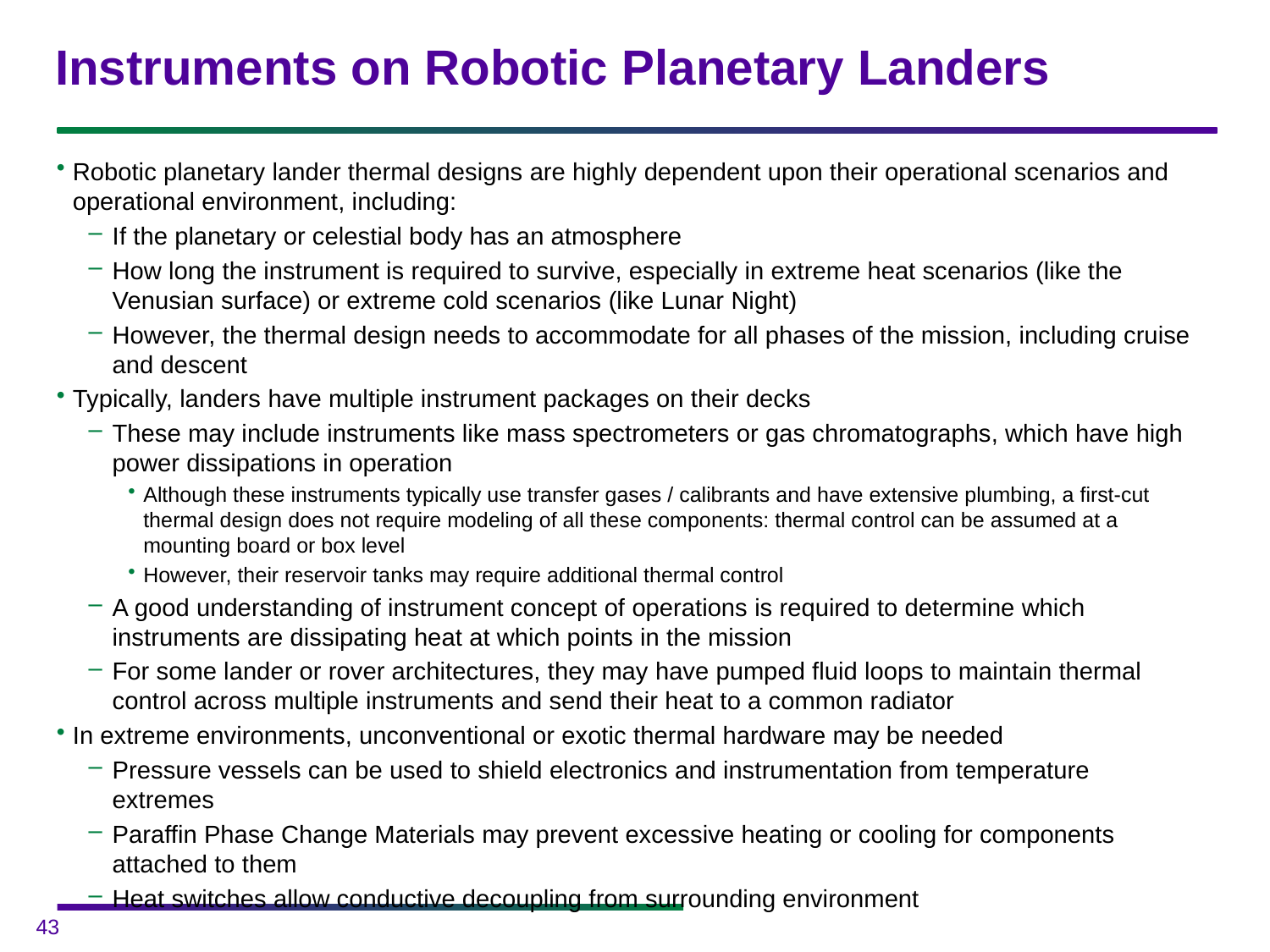

# Instruments on Robotic Planetary Landers
Robotic planetary lander thermal designs are highly dependent upon their operational scenarios and operational environment, including:
If the planetary or celestial body has an atmosphere
How long the instrument is required to survive, especially in extreme heat scenarios (like the Venusian surface) or extreme cold scenarios (like Lunar Night)
However, the thermal design needs to accommodate for all phases of the mission, including cruise and descent
Typically, landers have multiple instrument packages on their decks
These may include instruments like mass spectrometers or gas chromatographs, which have high power dissipations in operation
Although these instruments typically use transfer gases / calibrants and have extensive plumbing, a first-cut thermal design does not require modeling of all these components: thermal control can be assumed at a mounting board or box level
However, their reservoir tanks may require additional thermal control
A good understanding of instrument concept of operations is required to determine which instruments are dissipating heat at which points in the mission
For some lander or rover architectures, they may have pumped fluid loops to maintain thermal control across multiple instruments and send their heat to a common radiator
In extreme environments, unconventional or exotic thermal hardware may be needed
Pressure vessels can be used to shield electronics and instrumentation from temperature extremes
Paraffin Phase Change Materials may prevent excessive heating or cooling for components attached to them
Heat switches allow conductive decoupling from surrounding environment